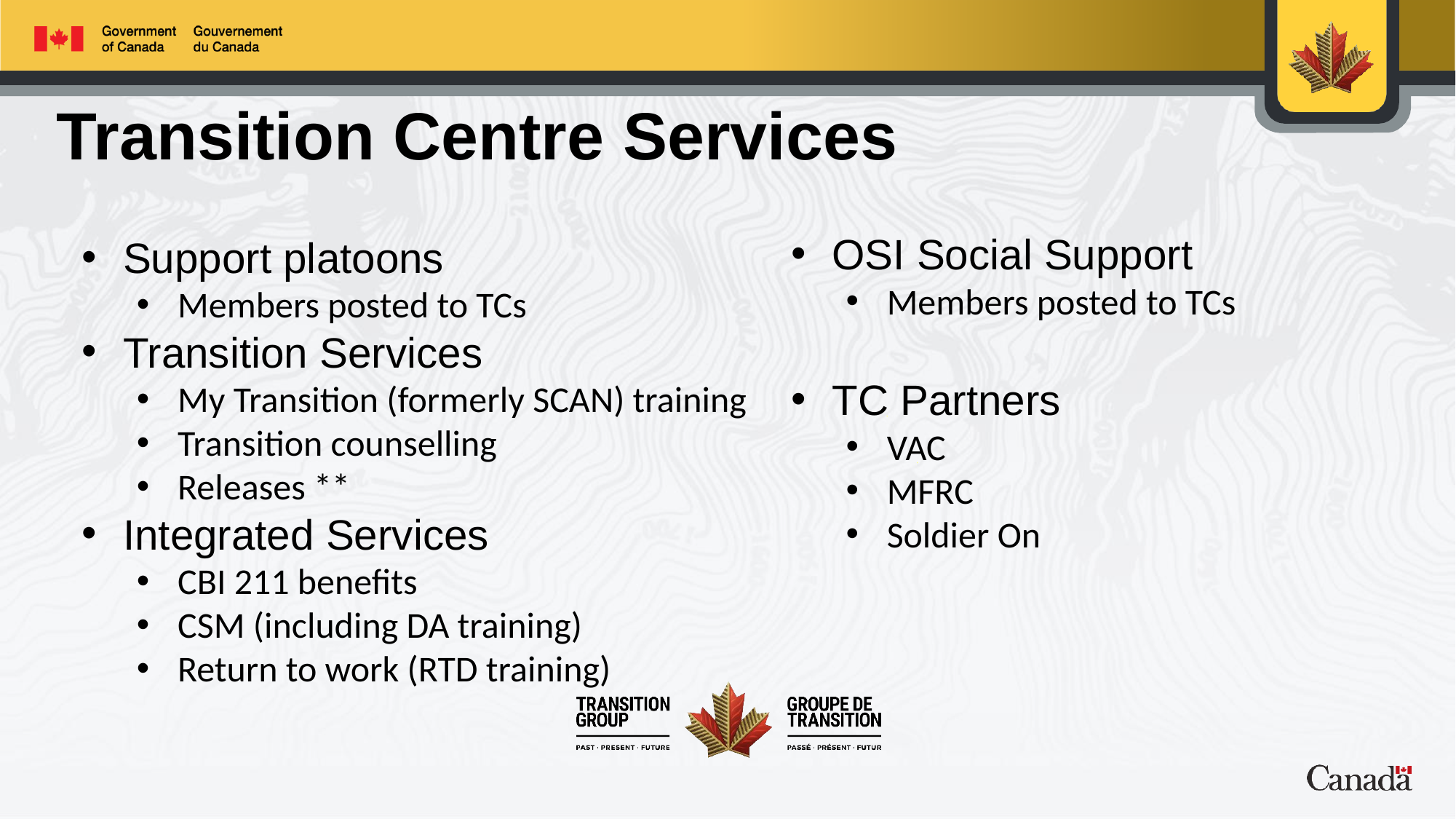

# Transition Centre Services
OSI Social Support
Members posted to TCs

TC Partners
VAC
MFRC
Soldier On

Support platoons
Members posted to TCs
Transition Services
My Transition (formerly SCAN) training
Transition counselling
Releases **
Integrated Services
CBI 211 benefits
CSM (including DA training)
Return to work (RTD training)